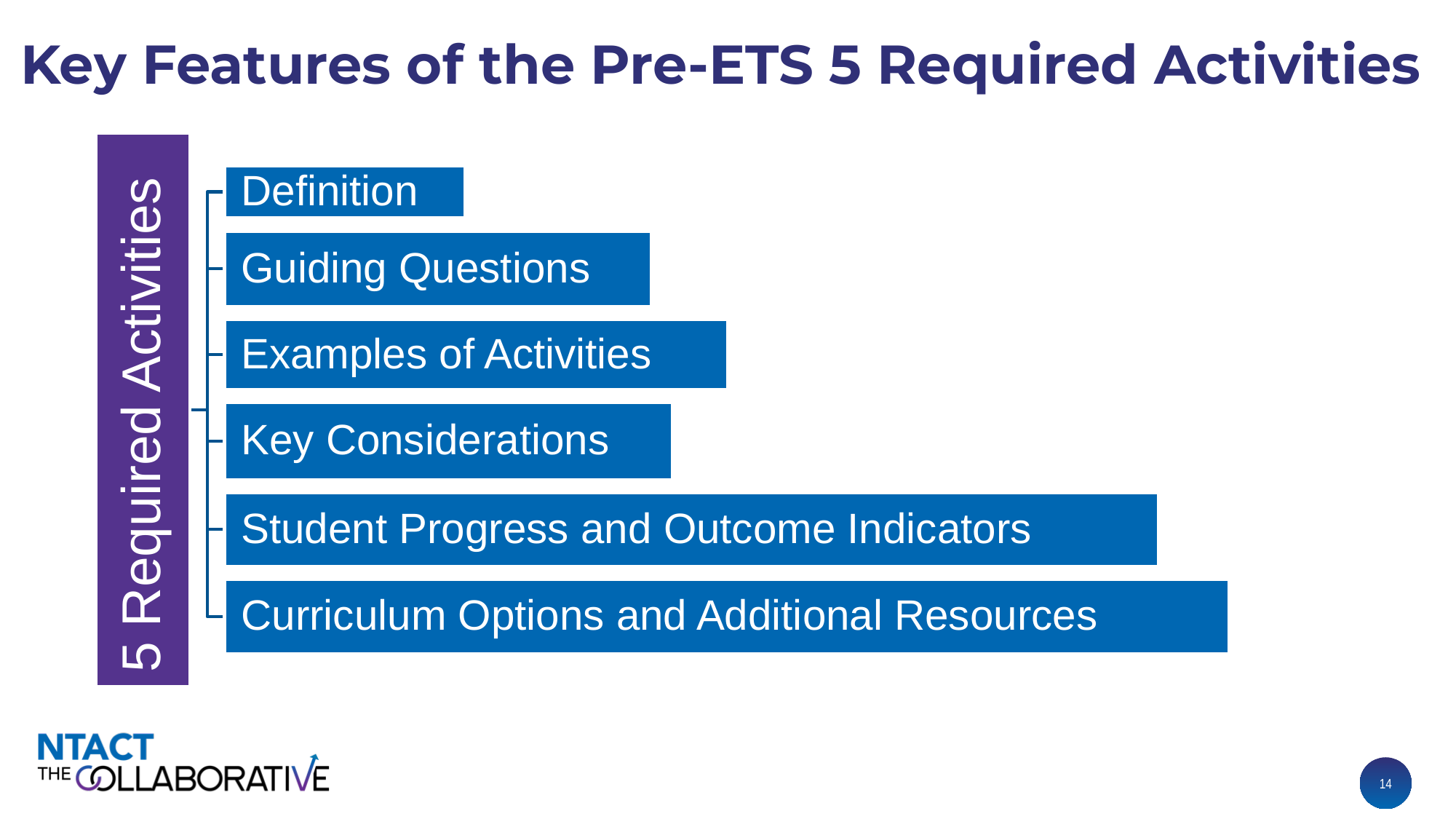

# Key Features of the Pre-ETS 5 Required Activities
Definition

Guiding Questions

Examples of Activities

5 Required Activities
Key Considerations

Student Progress and Outcome Indicators
Curriculum Options and Additional Resources